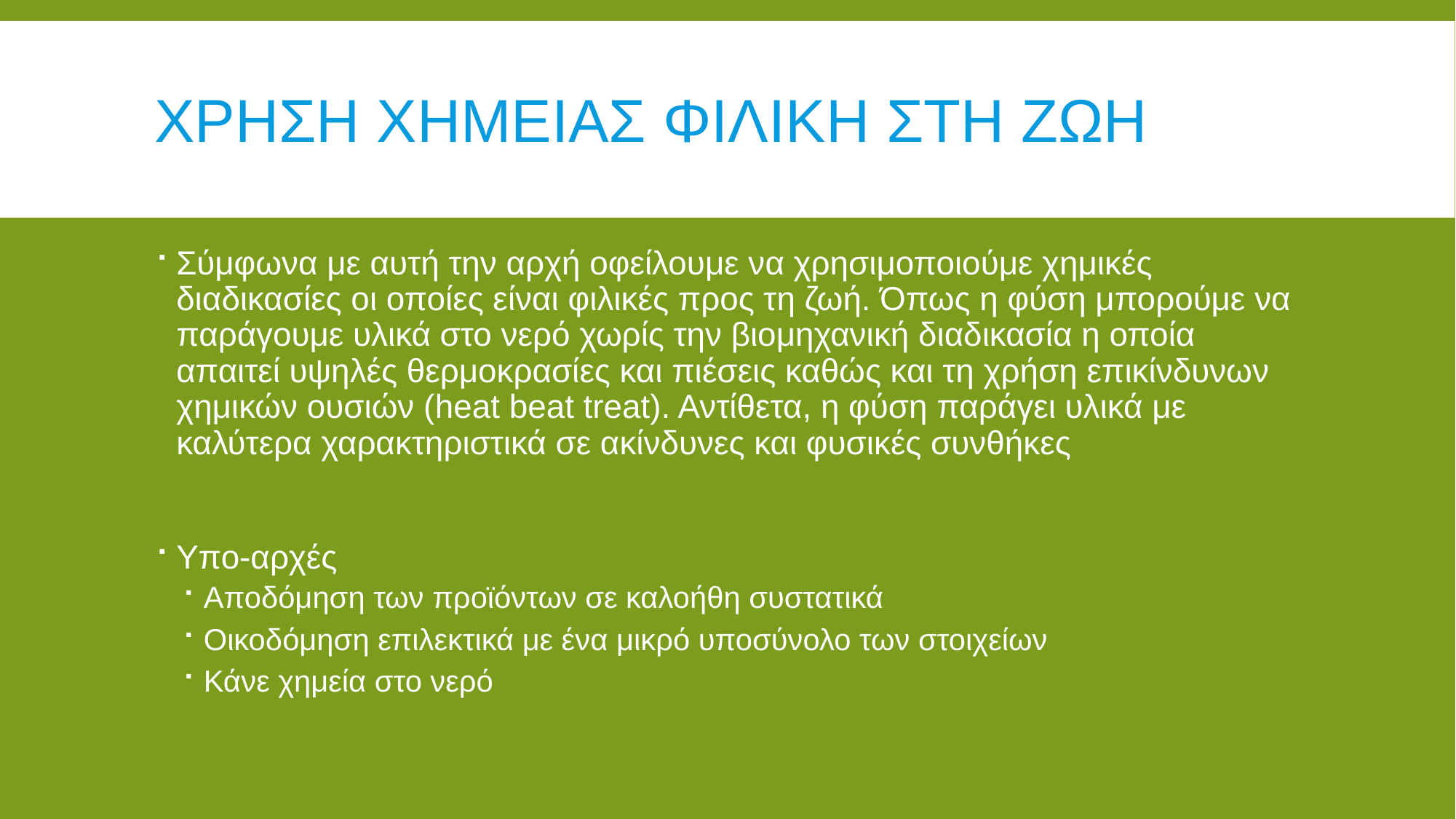

# Χρηση χημειας φιλικη στη Ζωη
Σύμφωνα με αυτή την αρχή οφείλουμε να χρησιμοποιούμε χημικές διαδικασίες οι οποίες είναι φιλικές προς τη ζωή. Όπως η φύση μπορούμε να παράγουμε υλικά στο νερό χωρίς την βιομηχανική διαδικασία η οποία απαιτεί υψηλές θερμοκρασίες και πιέσεις καθώς και τη χρήση επικίνδυνων χημικών ουσιών (heat beat treat). Αντίθετα, η φύση παράγει υλικά με καλύτερα χαρακτηριστικά σε ακίνδυνες και φυσικές συνθήκες

Υπο-αρχές
Αποδόμηση των προϊόντων σε καλοήθη συστατικά
Οικοδόμηση επιλεκτικά με ένα μικρό υποσύνολο των στοιχείων
Κάνε χημεία στο νερό